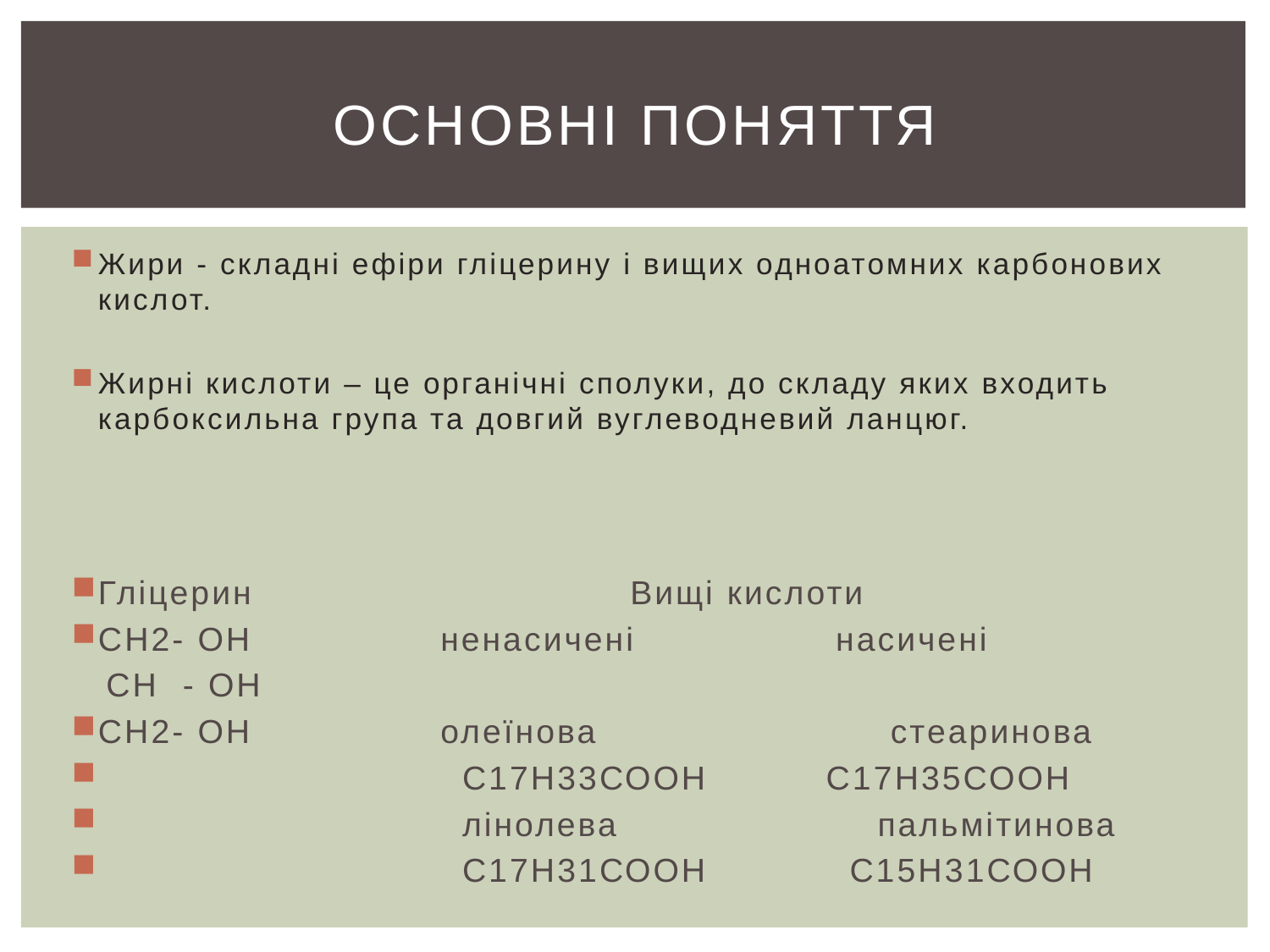

# Основні поняття
Жири - складні ефіри гліцерину і вищих одноатомних карбонових кислот.

Жирні кислоти – це органічні сполуки, до складу яких входить карбоксильна група та довгий вуглеводневий ланцюг.

Гліцерин                                Вищі кислоти
СH2- OH                ненасичені                 насичені
   CH  - OH
CH2- OH                олеїнова                         стеаринова
                               С17Н33СООН          C17Н35СООН
                               лінолева                      пальмітинова
                               С17Н31СООН            С15Н31СООН